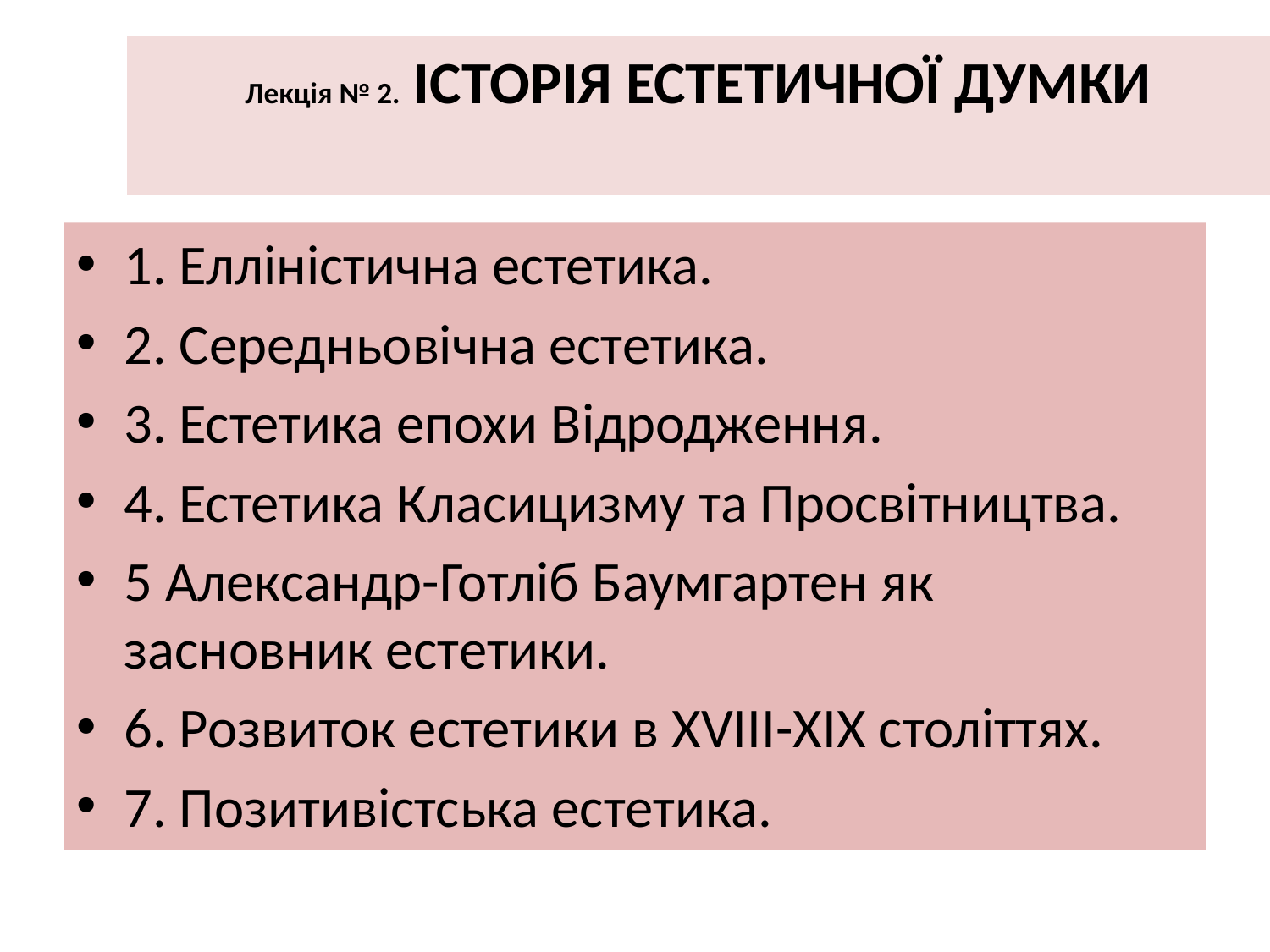

# Лекція № 2. ІСТОРІЯ ЕСТЕТИЧНОЇ ДУМКИ
1. Елліністична естетика.
2. Середньовічна естетика.
3. Естетика епохи Відродження.
4. Естетика Класицизму та Просвітництва.
5 Александр-Готліб Баумгартен як засновник естетики.
6. Розвиток естетики в XVIII-XIX століттях.
7. Позитивістська естетика.